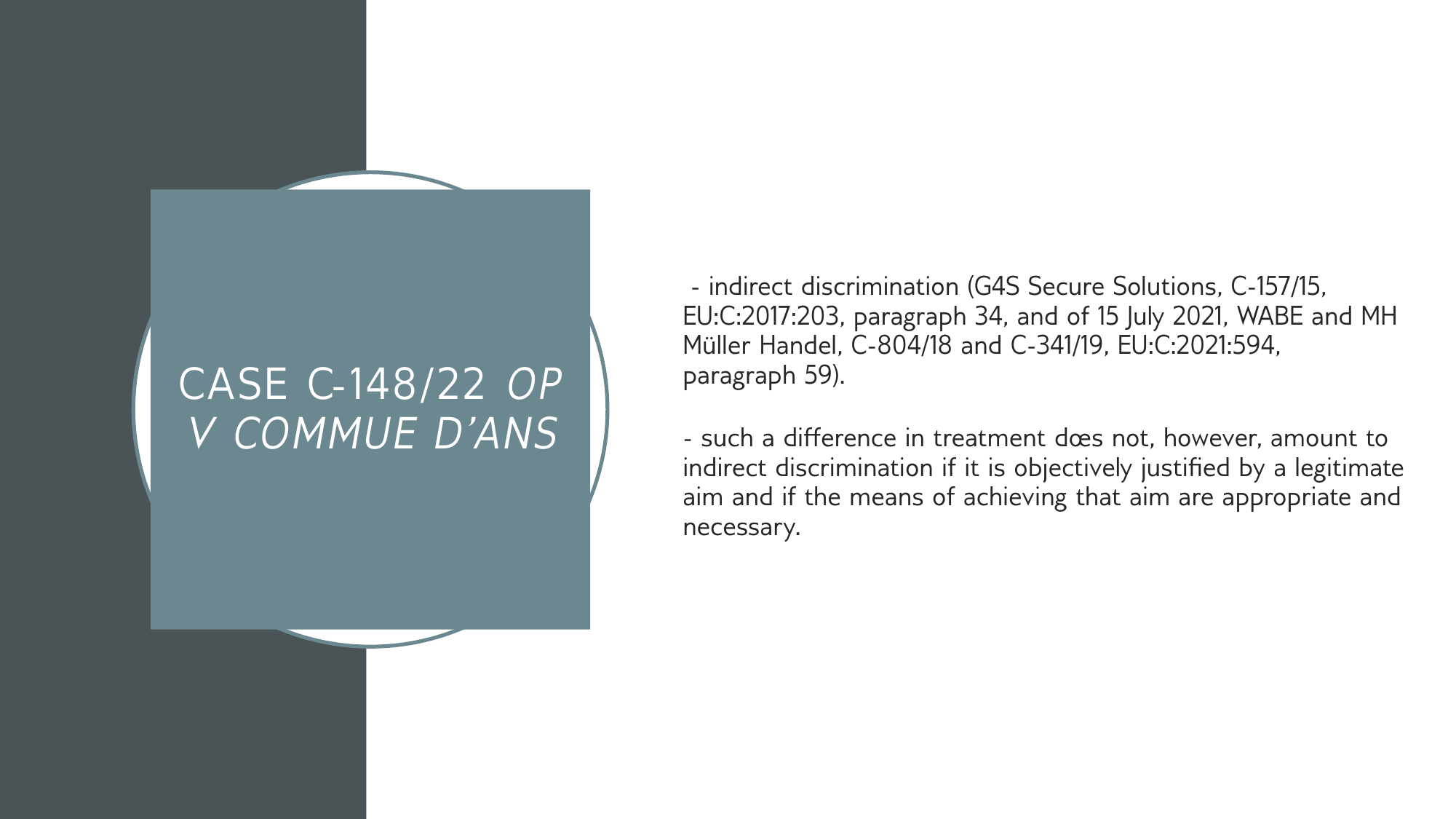

- indirect discrimination (G4S Secure Solutions, C‑157/15, EU:C:2017:203, paragraph 34, and of 15 July 2021, WABE and MH Müller Handel, C‑804/18 and C‑341/19, EU:C:2021:594, paragraph 59).
- such a difference in treatment does not, however, amount to indirect discrimination if it is objectively justified by a legitimate aim and if the means of achieving that aim are appropriate and necessary.

# Case C-148/22 OP v Commue d’Ans